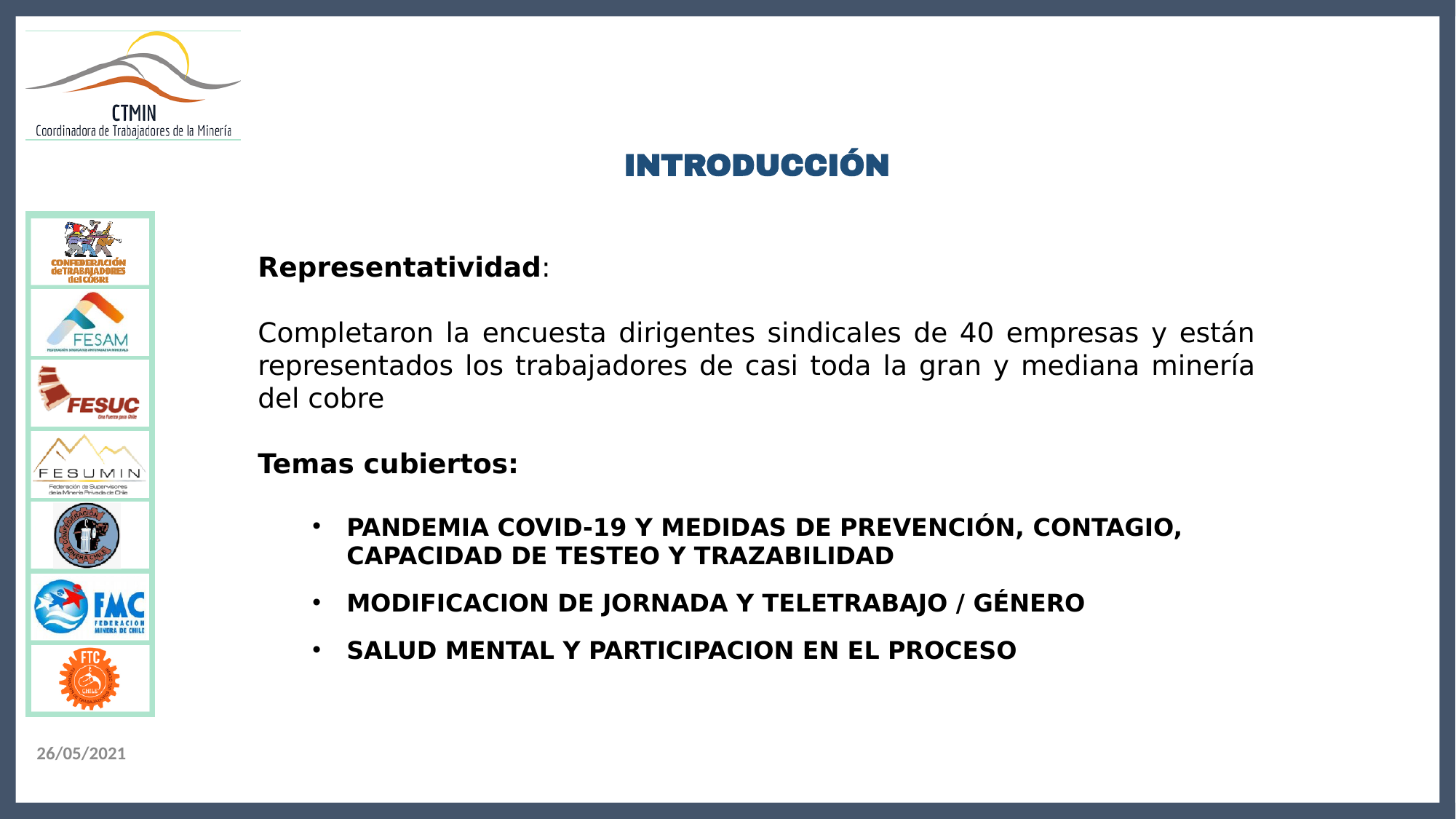

INTRODUCCIÓN
Representatividad:

Completaron la encuesta dirigentes sindicales de 40 empresas y están representados los trabajadores de casi toda la gran y mediana minería del cobre

Temas cubiertos:

PANDEMIA COVID-19 Y MEDIDAS DE PREVENCIÓN, CONTAGIO, CAPACIDAD DE TESTEO Y TRAZABILIDAD
MODIFICACION DE JORNADA Y TELETRABAJO / GÉNERO
SALUD MENTAL Y PARTICIPACION EN EL PROCESO

26/05/2021